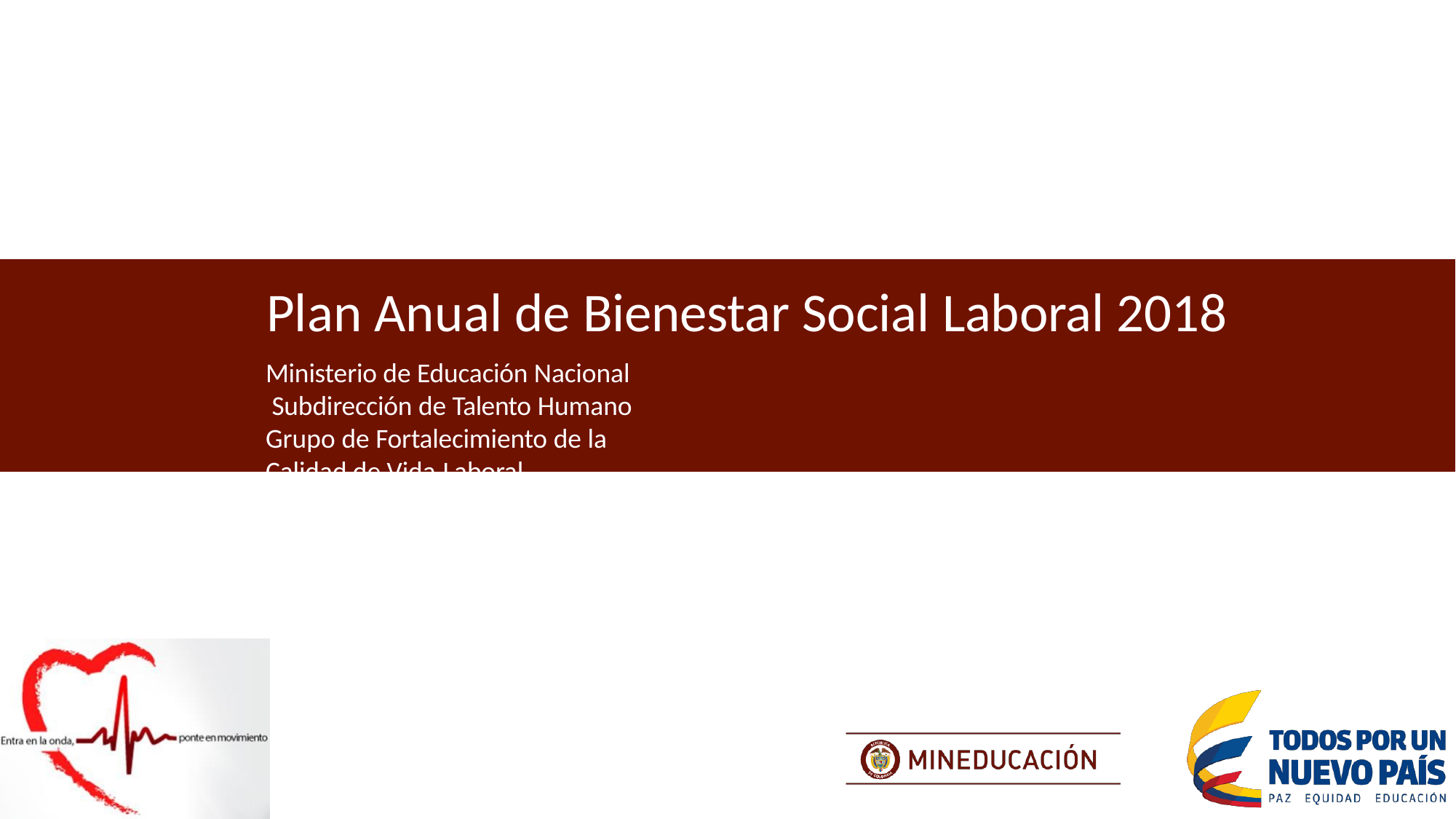

# Plan Anual de Bienestar Social Laboral 2018
Ministerio de Educación Nacional  Subdirección de Talento Humano
Grupo de Fortalecimiento de la Calidad de Vida Laboral